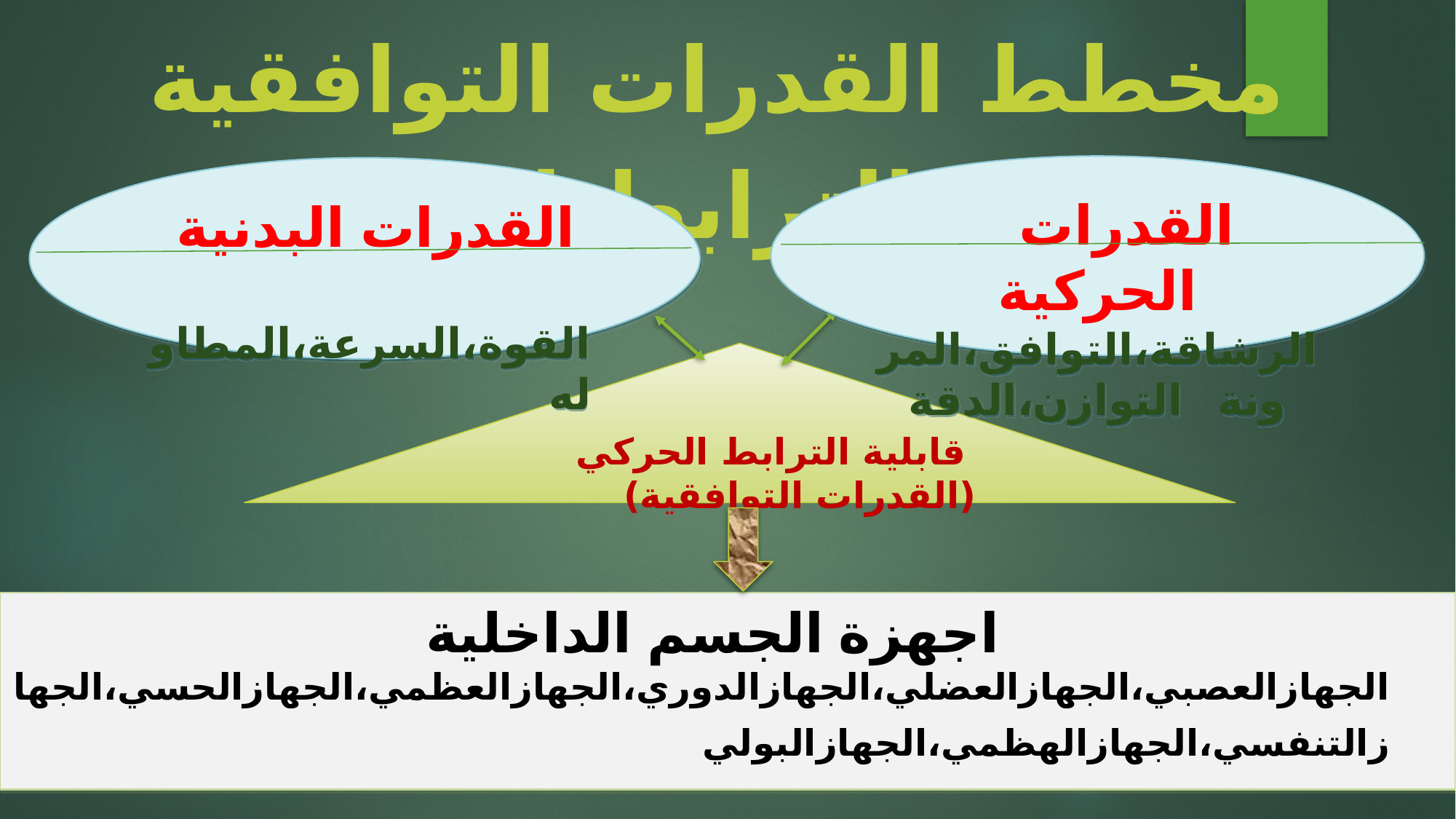

مخطط القدرات التوافقية (قابلية الترابط الحركي)

     القدرات الحركية
الرشاقة،التوافق،المرونة   التوازن،الدقة
   القدرات البدنية
     القوة،السرعة،المطاوله

 قابلية الترابط الحركي (القدرات التوافقية)

اجهزة الجسم الداخلية
الجهازالعصبي،الجهازالعضلي،الجهازالدوري،الجهازالعظمي،الجهازالحسي،الجهازالتنفسي،الجهازالهظمي،الجهازالبولي